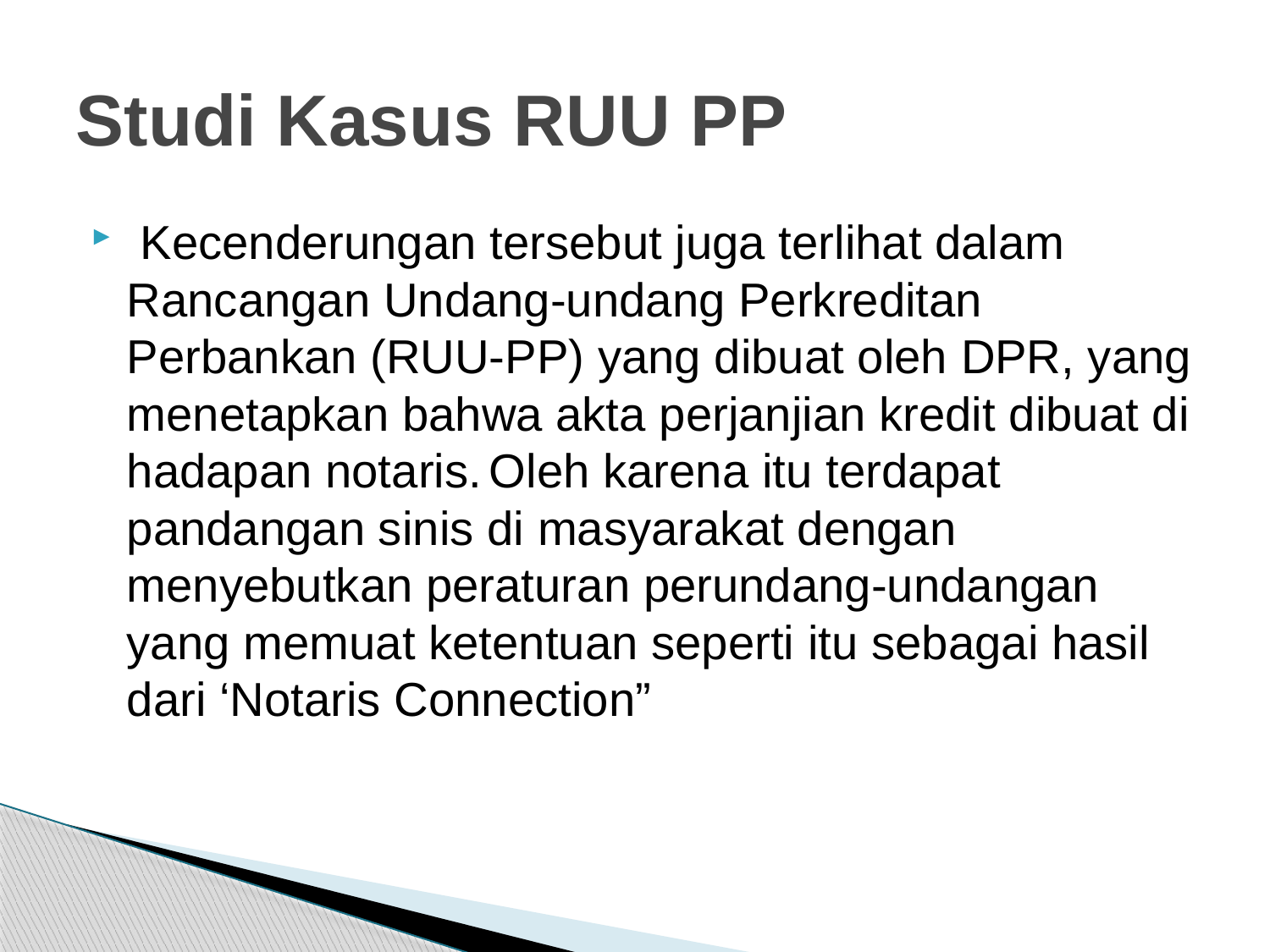

# Studi Kasus RUU PP
 Kecenderungan tersebut juga terlihat dalam Rancangan Undang-undang Perkreditan Perbankan (RUU-PP) yang dibuat oleh DPR, yang menetapkan bahwa akta perjanjian kredit dibuat di hadapan notaris. Oleh karena itu terdapat pandangan sinis di masyarakat dengan menyebutkan peraturan perundang-undangan yang memuat ketentuan seperti itu sebagai hasil dari ‘Notaris Connection”